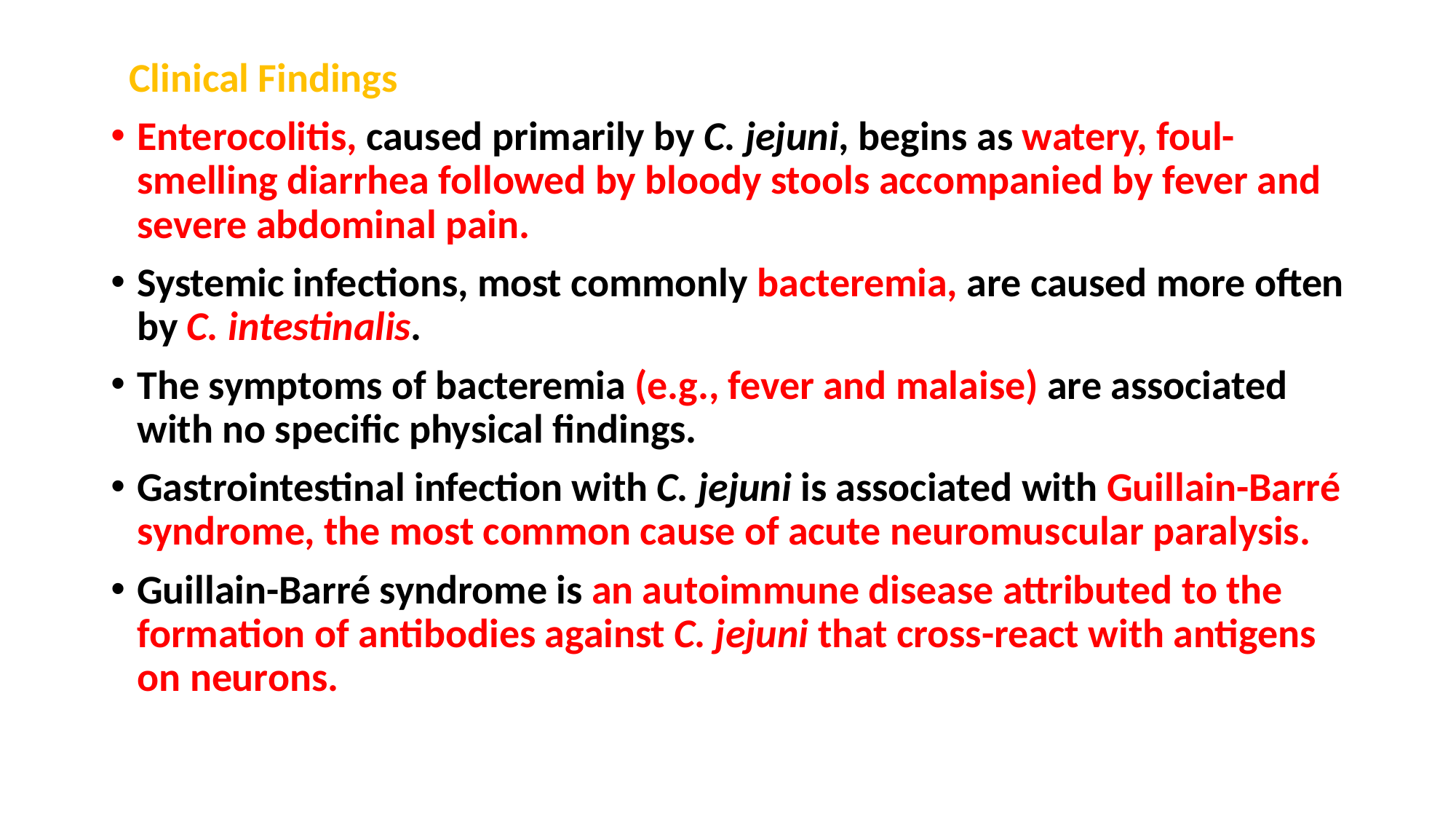

Clinical Findings
Enterocolitis, caused primarily by C. jejuni, begins as watery, foul-smelling diarrhea followed by bloody stools accompanied by fever and severe abdominal pain.
Systemic infections, most commonly bacteremia, are caused more often by C. intestinalis.
The symptoms of bacteremia (e.g., fever and malaise) are associated with no specific physical findings.
Gastrointestinal infection with C. jejuni is associated with Guillain-Barré syndrome, the most common cause of acute neuromuscular paralysis.
Guillain-Barré syndrome is an autoimmune disease attributed to the formation of antibodies against C. jejuni that cross-react with antigens on neurons.